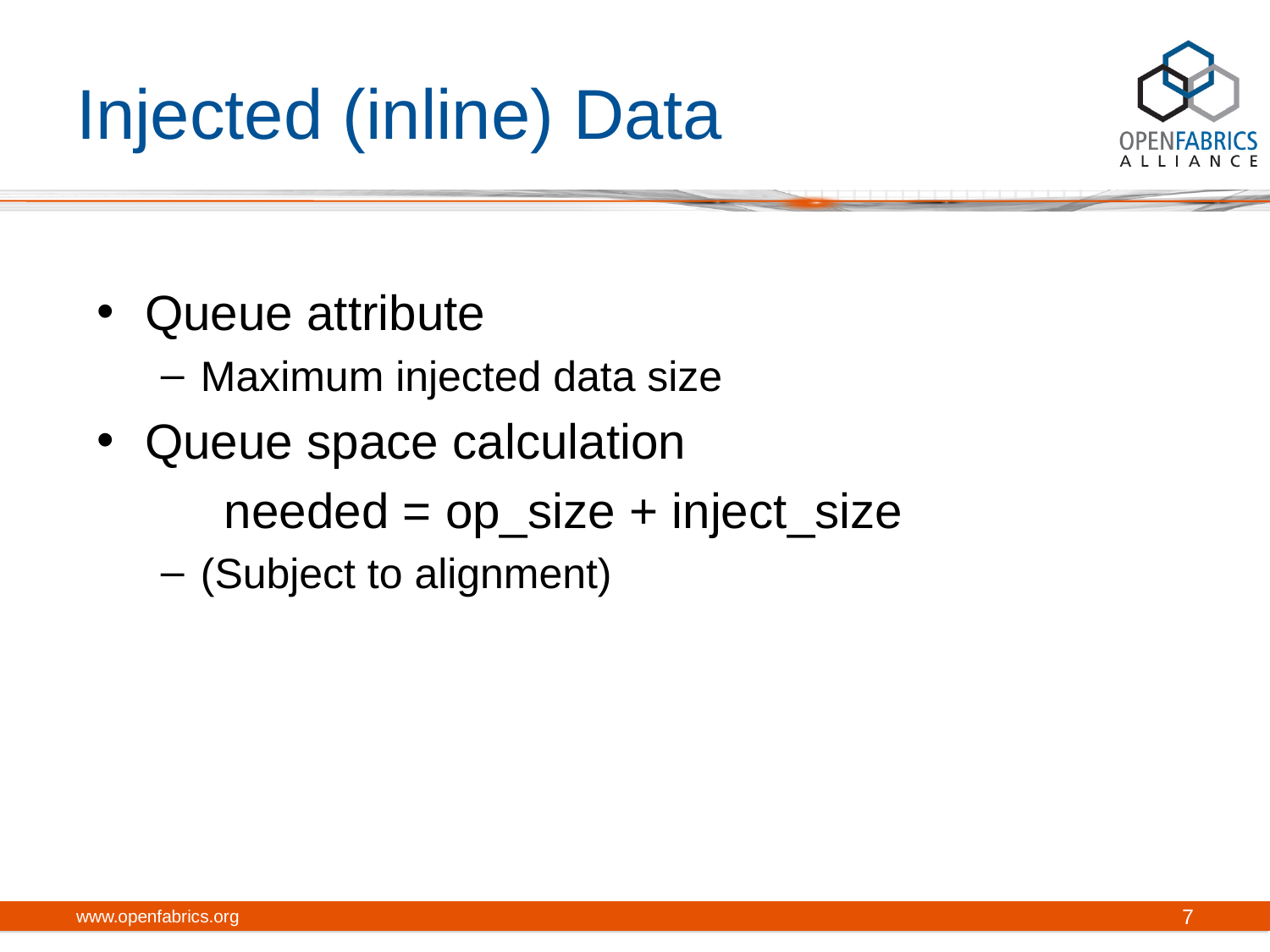

# Injected (inline) Data
Queue attribute
Maximum injected data size
Queue space calculation
	needed = op_size + inject_size
(Subject to alignment)
www.openfabrics.org
7